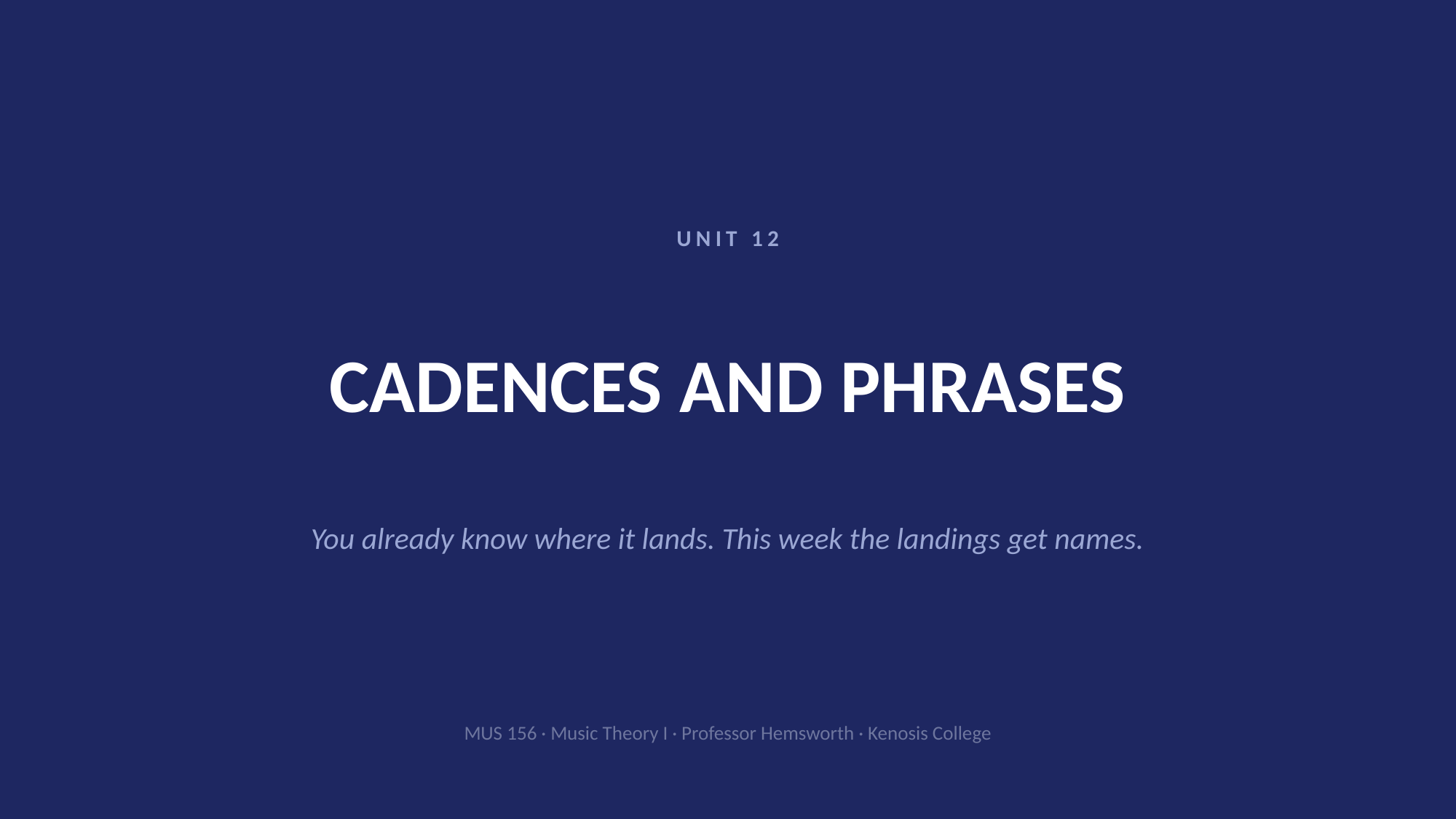

UNIT 12
# CADENCES AND PHRASES
You already know where it lands. This week the landings get names.
MUS 156 · Music Theory I · Professor Hemsworth · Kenosis College